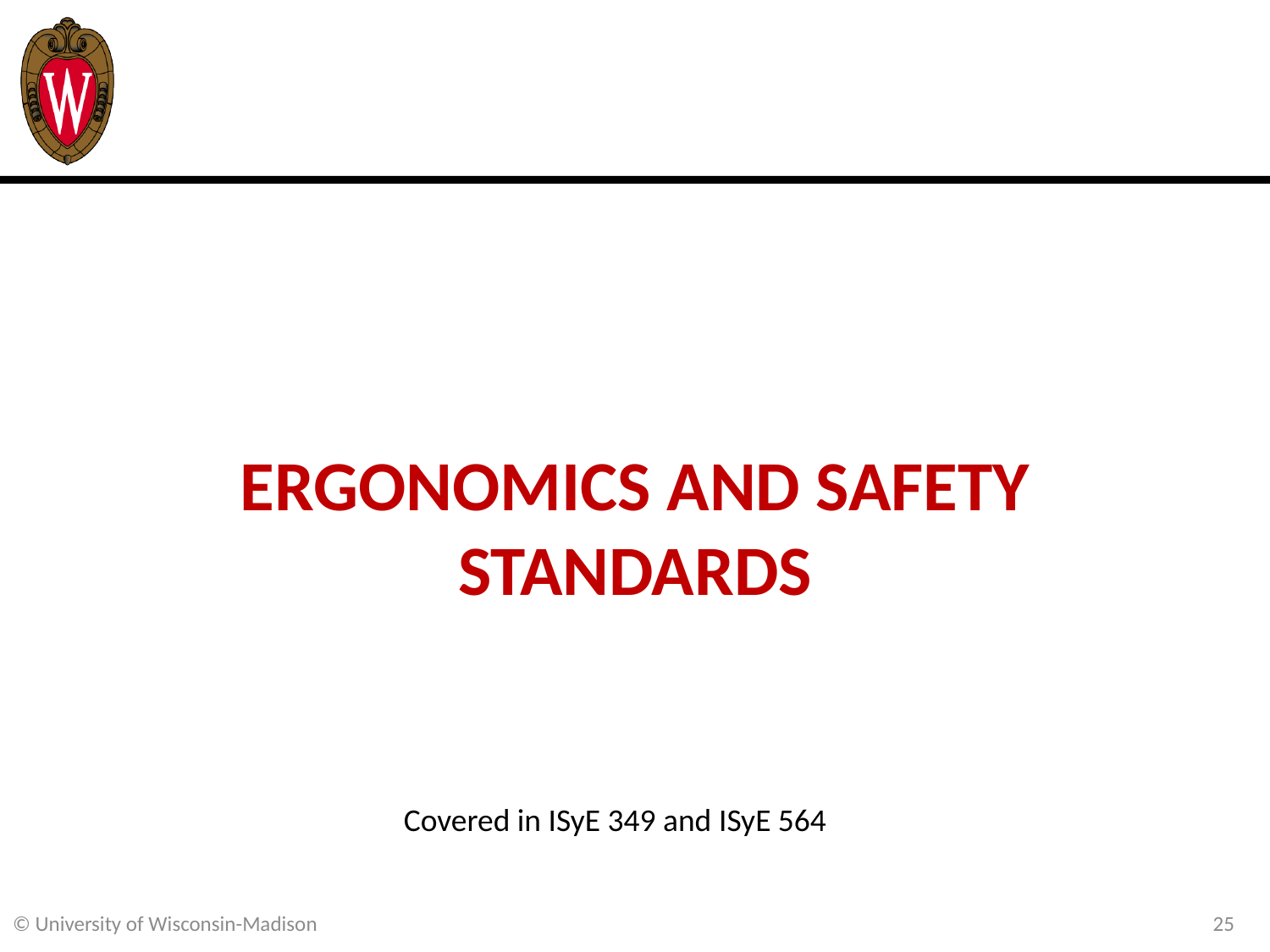

# Ergonomics and safety Standards
Covered in ISyE 349 and ISyE 564
25
© University of Wisconsin-Madison